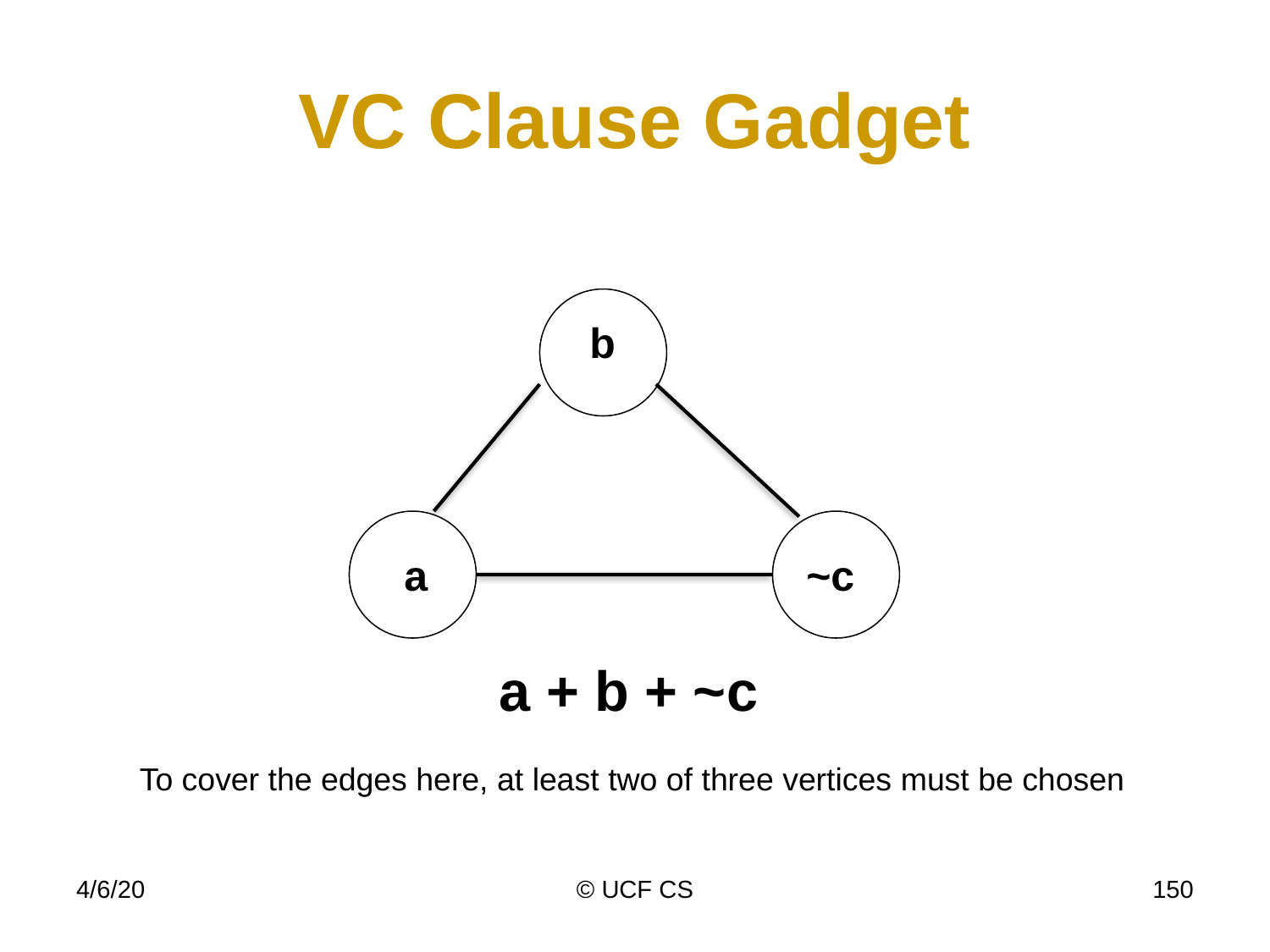

# VC Clause Gadget

b

a
~c
a + b + ~c
To cover the edges here, at least two of three vertices must be chosen
4/6/20
© UCF CS
150